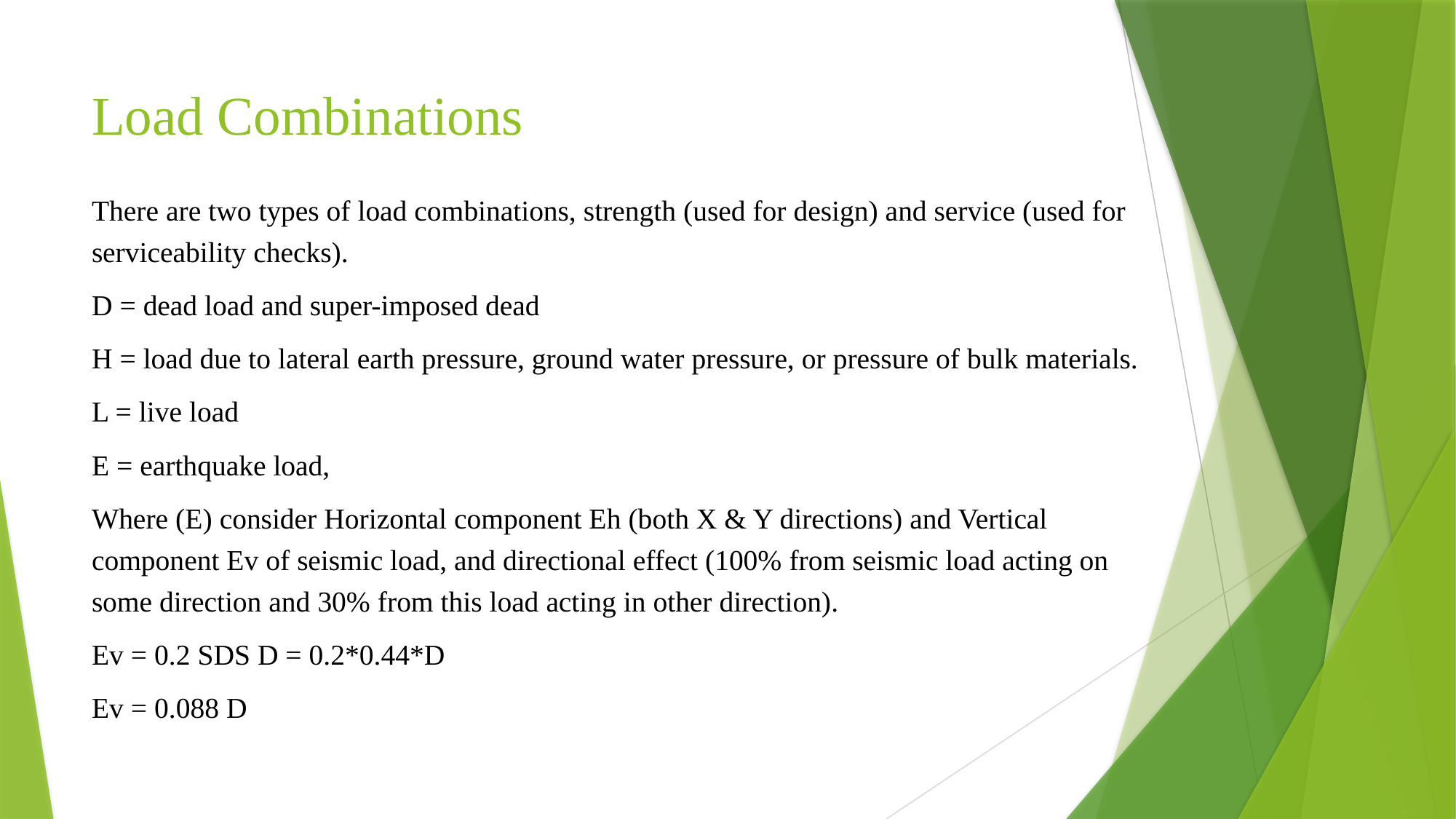

# Load Combinations
There are two types of load combinations, strength (used for design) and service (used for serviceability checks).
D = dead load and super-imposed dead
H = load due to lateral earth pressure, ground water pressure, or pressure of bulk materials.
L = live load
E = earthquake load,
Where (E) consider Horizontal component Eh (both X & Y directions) and Vertical component Ev of seismic load, and directional effect (100% from seismic load acting on some direction and 30% from this load acting in other direction).
Ev = 0.2 SDS D = 0.2*0.44*D
Ev = 0.088 D